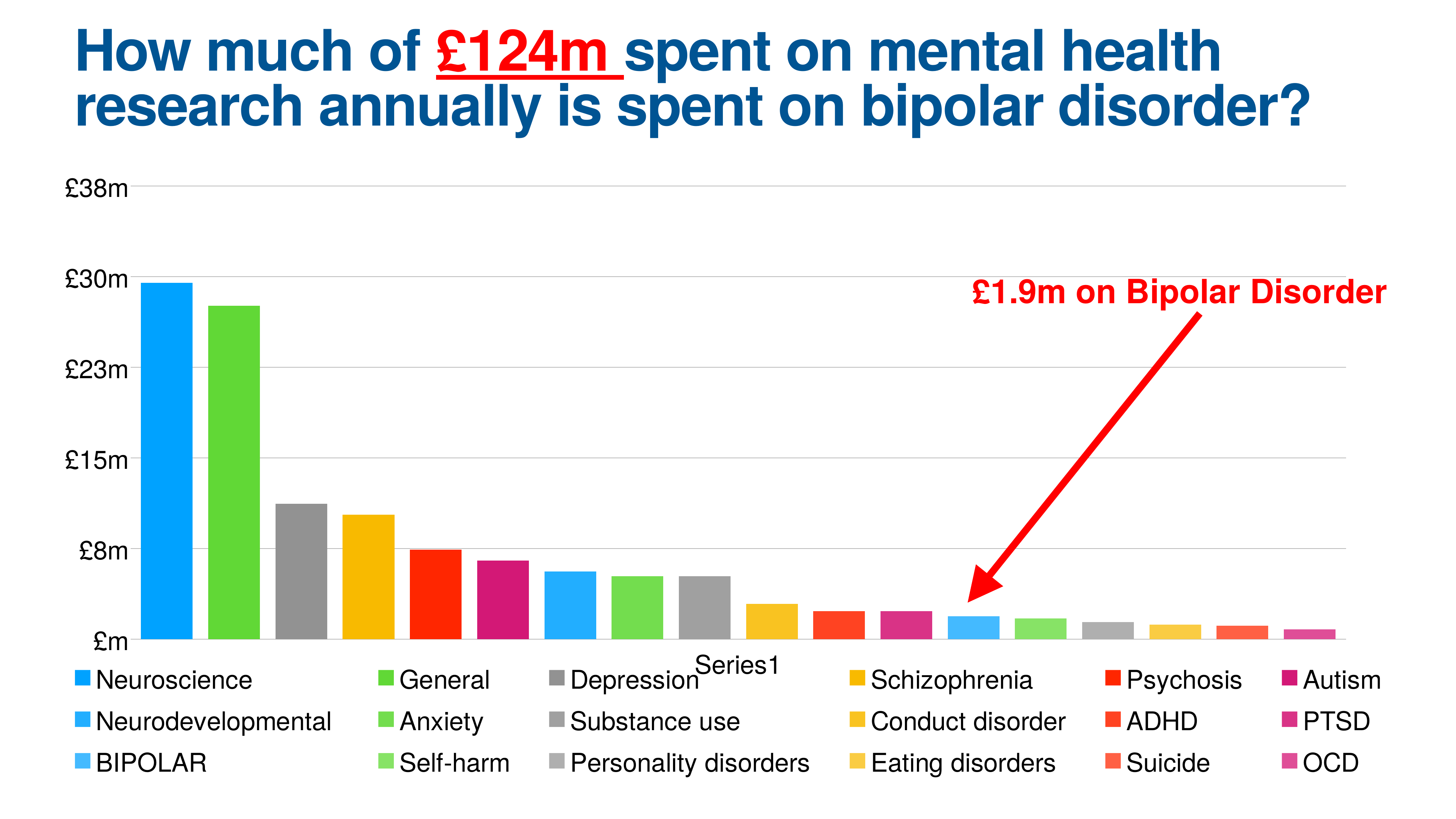

How much of £124m spent on mental health research annually is spent on bipolar disorder?

### Chart

| Category | Neuroscience | General | Depression | Schizophrenia | Psychosis | Autism | Neurodevelopmental  | Anxiety | Substance use | Conduct disorder | ADHD | PTSD | BIPOLAR  | Self-harm | Personality disorders | Eating disorders | Suicide | OCD |
|---|---|---|---|---|---|---|---|---|---|---|---|---|---|---|---|---|---|---|
|  | 29.5 | 27.6 | 11.2 | 10.3 | 7.4 | 6.5 | 5.6 | 5.2 | 5.2 | 2.9 | 2.3 | 2.3 | 1.9 | 1.7 | 1.4 | 1.2 | 1.1 | 0.8 |
£1.9m on Bipolar Disorder